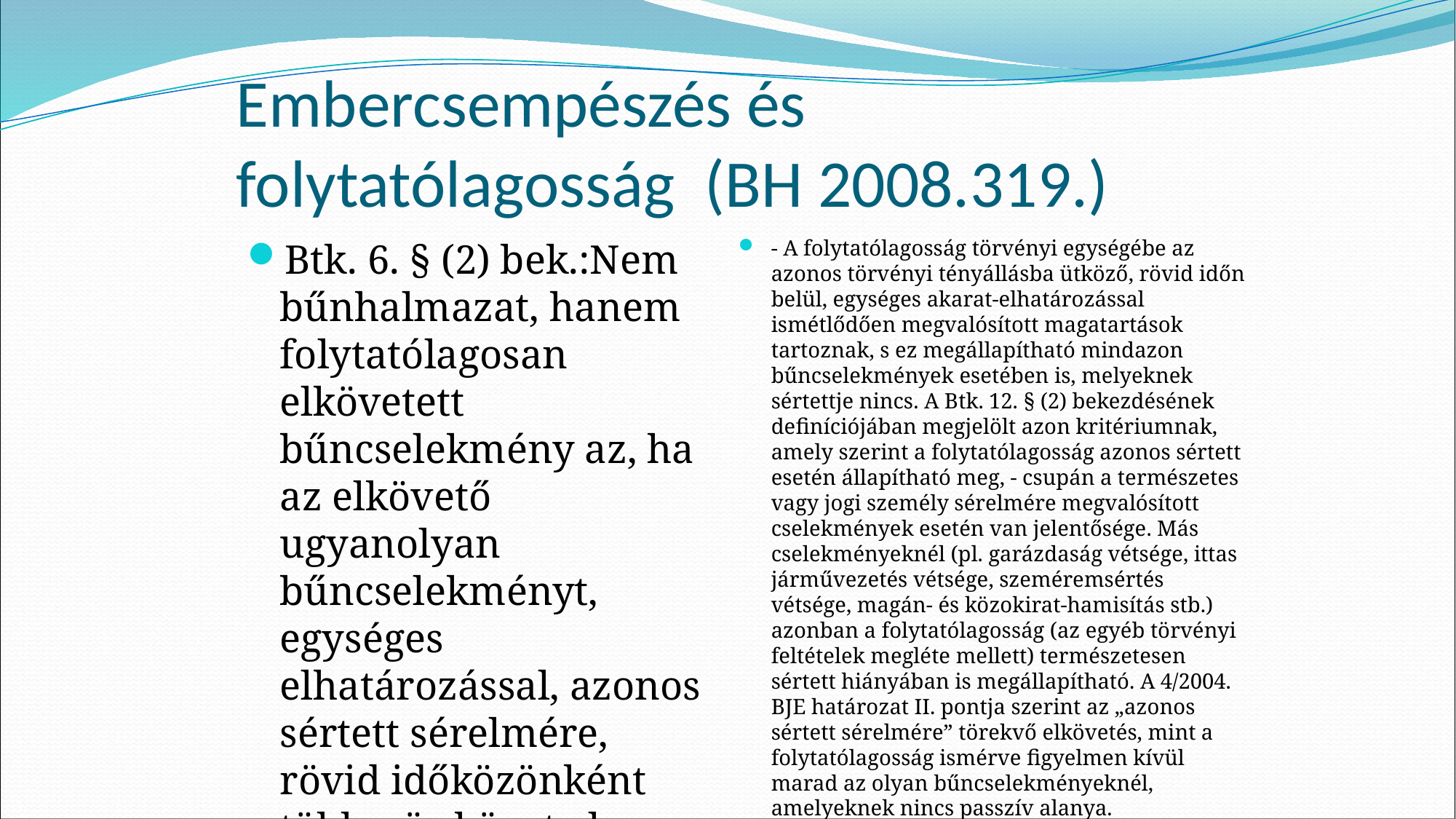

# Embercsempészés és folytatólagosság  (BH 2008.319.)
Btk. 6. § (2) bek.:Nem bűnhalmazat, hanem folytatólagosan elkövetett bűncselekmény az, ha az elkövető ugyanolyan bűncselekményt, egységes elhatározással, azonos sértett sérelmére, rövid időközönként többször követ el.
- A folytatólagosság törvényi egységébe az azonos törvényi tényállásba ütköző, rövid időn belül, egységes akarat-elhatározással ismétlődően megvalósított magatartások tartoznak, s ez megállapítható mindazon bűncselekmények esetében is, melyeknek sértettje nincs. A Btk. 12. § (2) bekezdésének definíciójában megjelölt azon kritériumnak, amely szerint a folytatólagosság azonos sértett esetén állapítható meg, - csupán a természetes vagy jogi személy sérelmére megvalósított cselekmények esetén van jelentősége. Más cselekményeknél (pl. garázdaság vétsége, ittas járművezetés vétsége, szeméremsértés vétsége, magán- és közokirat-hamisítás stb.) azonban a folytatólagosság (az egyéb törvényi feltételek megléte mellett) természetesen sértett hiányában is megállapítható. A 4/2004. BJE határozat II. pontja szerint az „azonos sértett sérelmére” törekvő elkövetés, mint a folytatólagosság ismérve figyelmen kívül marad az olyan bűncselekményeknél, amelyeknek nincs passzív alanya.